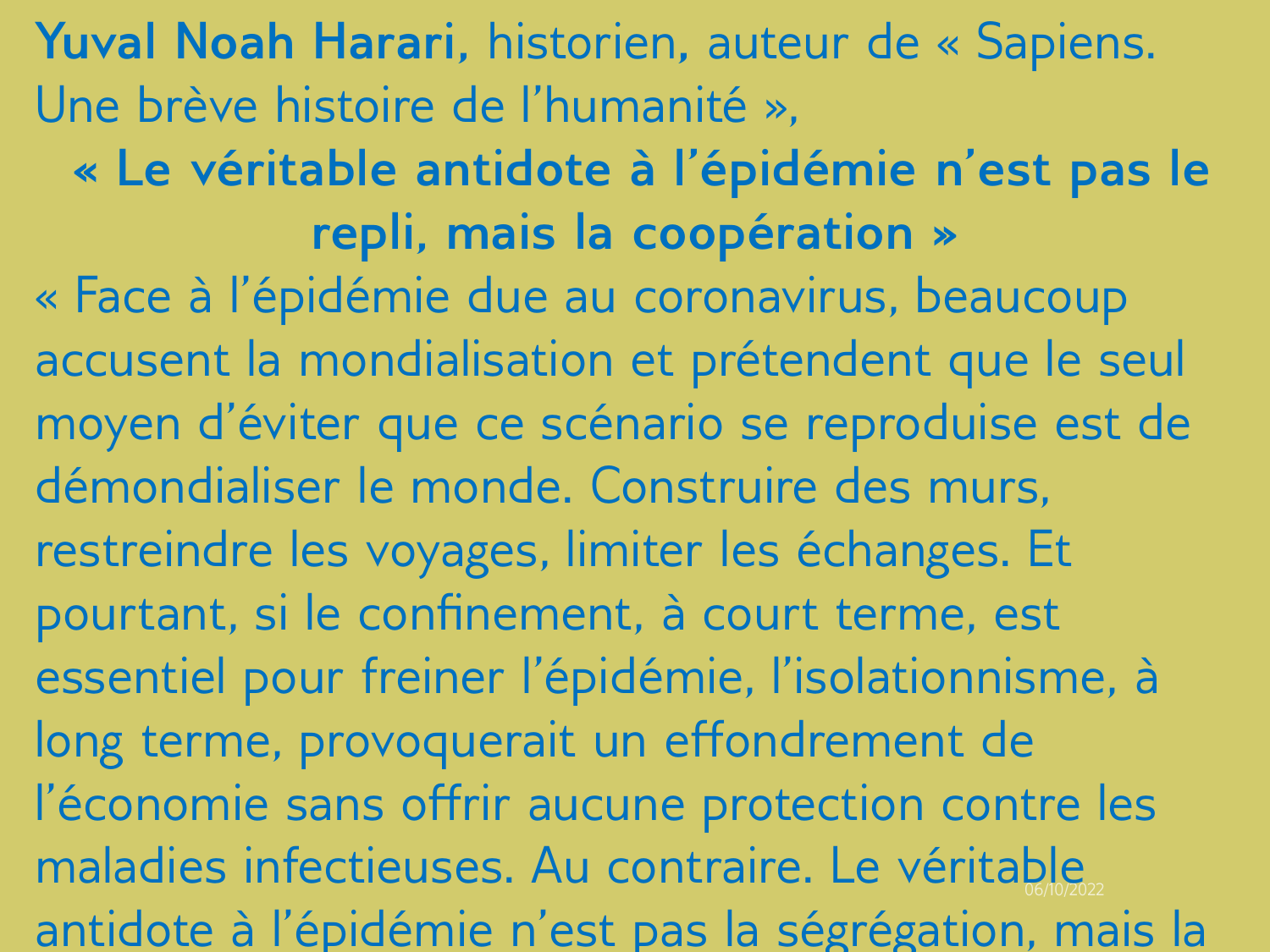

Yuval Noah Harari, historien, auteur de « Sapiens. Une brève histoire de l’humanité »,
 « Le véritable antidote à l’épidémie n’est pas le repli, mais la coopération »
« Face à l’épidémie due au coronavirus, beaucoup accusent la mondialisation et prétendent que le seul moyen d’éviter que ce scénario se reproduise est de démondialiser le monde. Construire des murs, restreindre les voyages, limiter les échanges. Et pourtant, si le confinement, à court terme, est essentiel pour freiner l’épidémie, l’isolationnisme, à long terme, provoquerait un effondrement de l’économie sans offrir aucune protection contre les maladies infectieuses. Au contraire. Le véritable antidote à l’épidémie n’est pas la ségrégation, mais la coopération »

06/10/2022